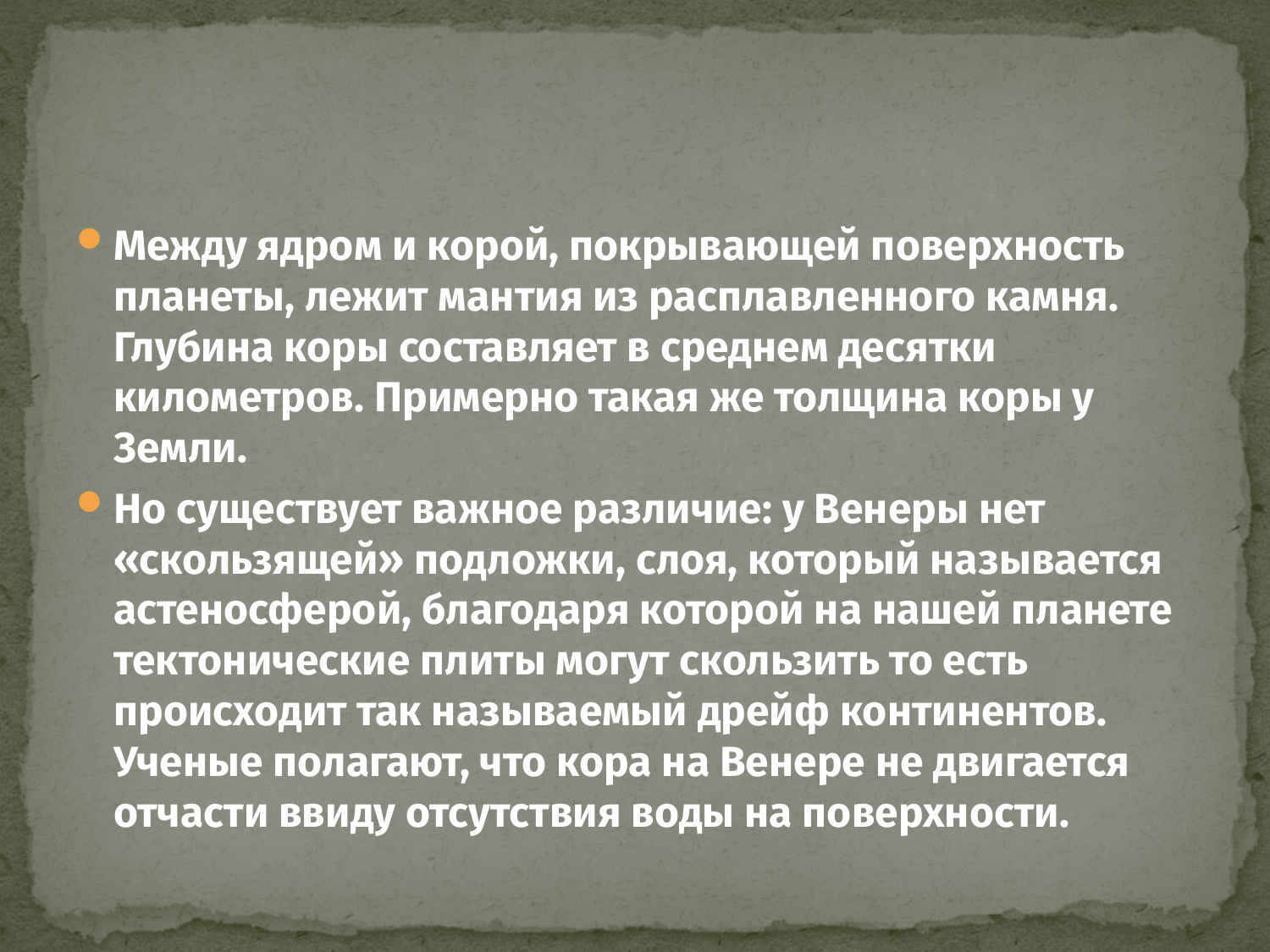

#
Между ядром и корой, покрывающей поверхность планеты, лежит мантия из расплавленного камня. Глубина коры составляет в среднем десятки километров. Примерно такая же толщина коры у Земли.
Но существует важное различие: у Венеры нет «скользящей» подложки, слоя, который называется астеносферой, благодаря которой на нашей планете тектонические плиты могут скользить то есть происходит так называемый дрейф континентов. Ученые полагают, что кора на Венере не двигается отчасти ввиду отсутствия воды на поверхности.